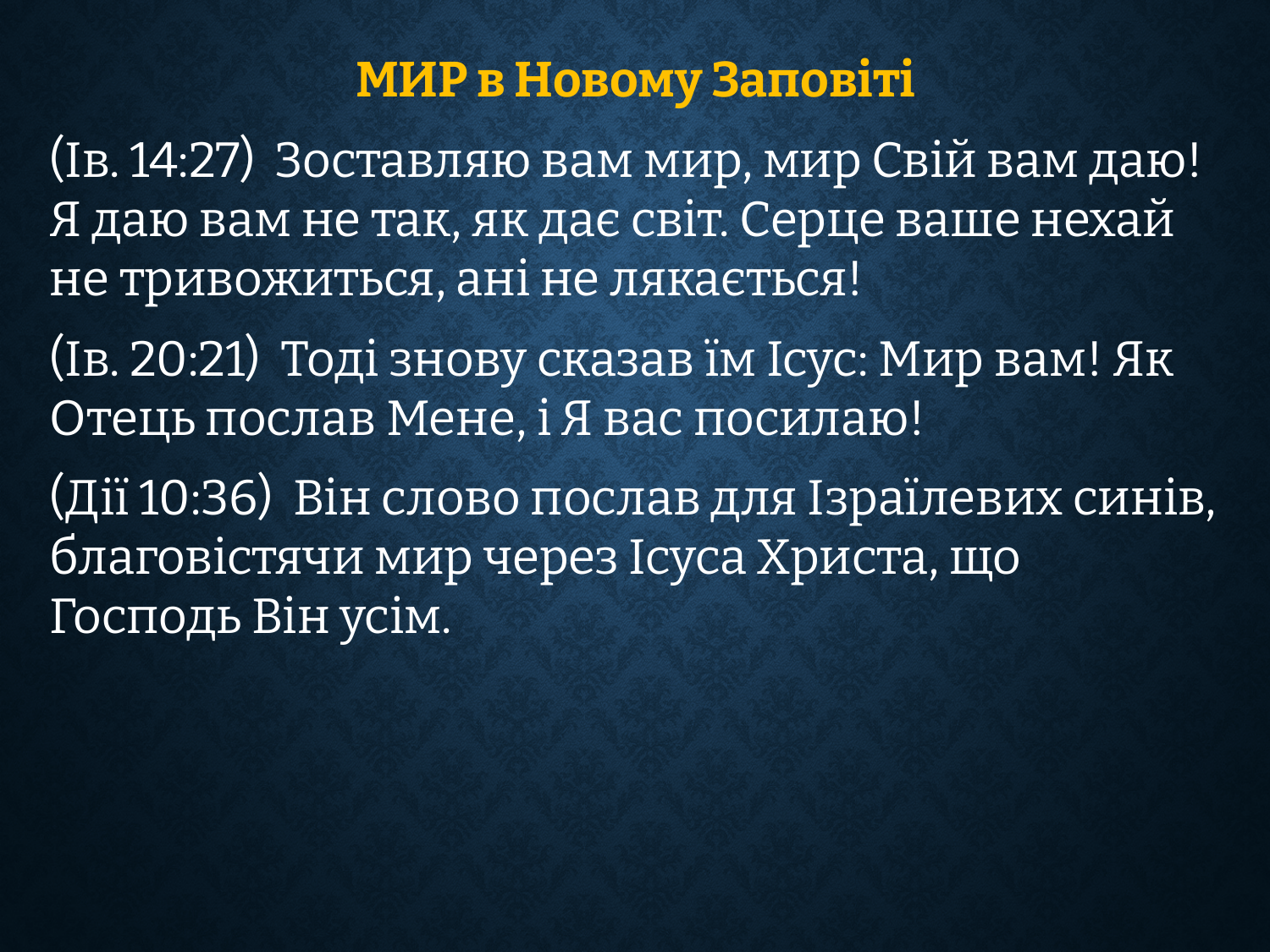

МИР в Новому Заповіті
(Ів. 14:27)  Зоставляю вам мир, мир Свій вам даю! Я даю вам не так, як дає світ. Серце ваше нехай не тривожиться, ані не лякається!
(Ів. 20:21)  Тоді знову сказав їм Ісус: Мир вам! Як Отець послав Мене, і Я вас посилаю!
(Дії 10:36)  Він слово послав для Ізраїлевих синів, благовістячи мир через Ісуса Христа, що Господь Він усім.